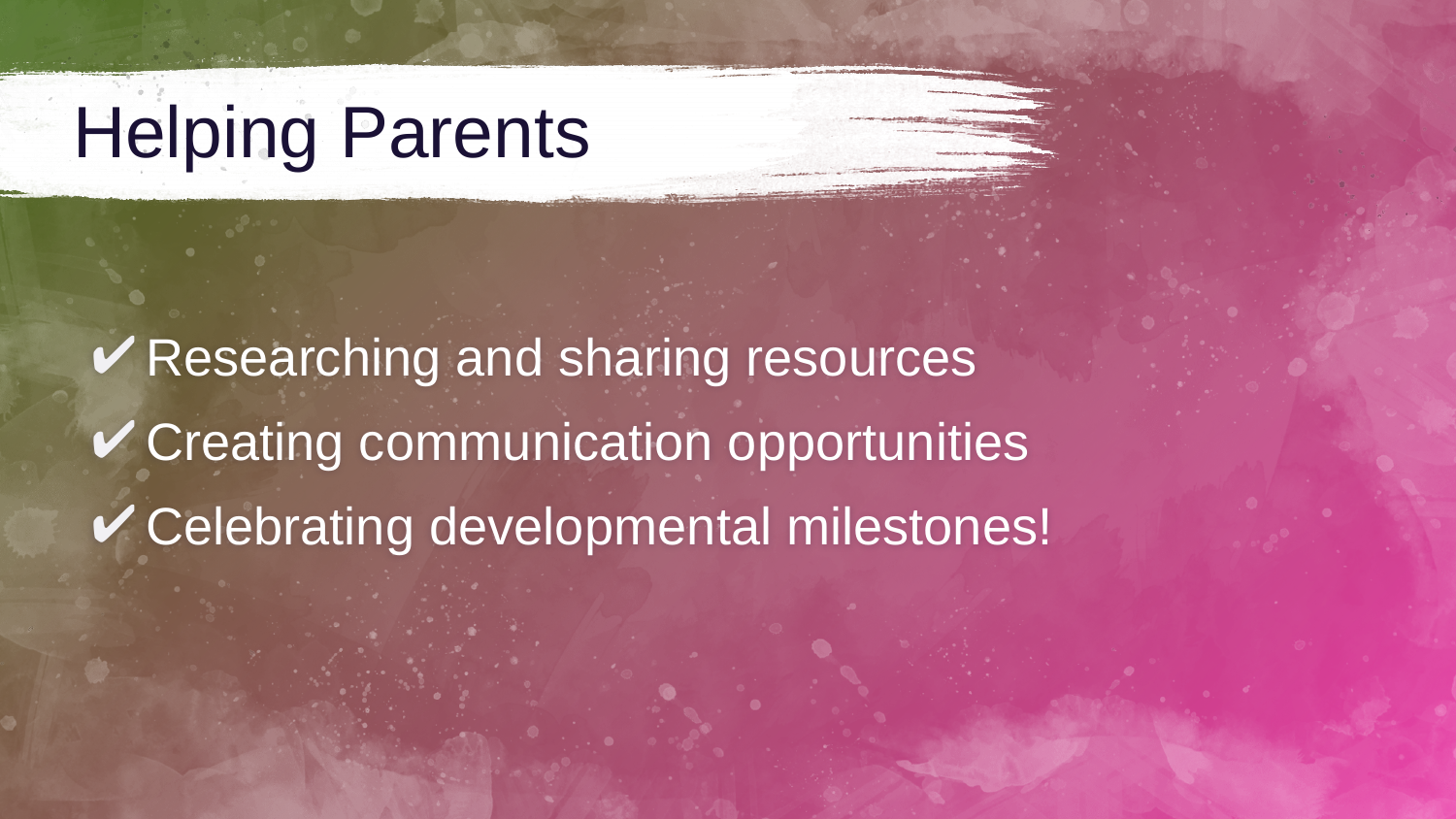

# Helping Parents

Researching and sharing resources
Creating communication opportunities
Celebrating developmental milestones!